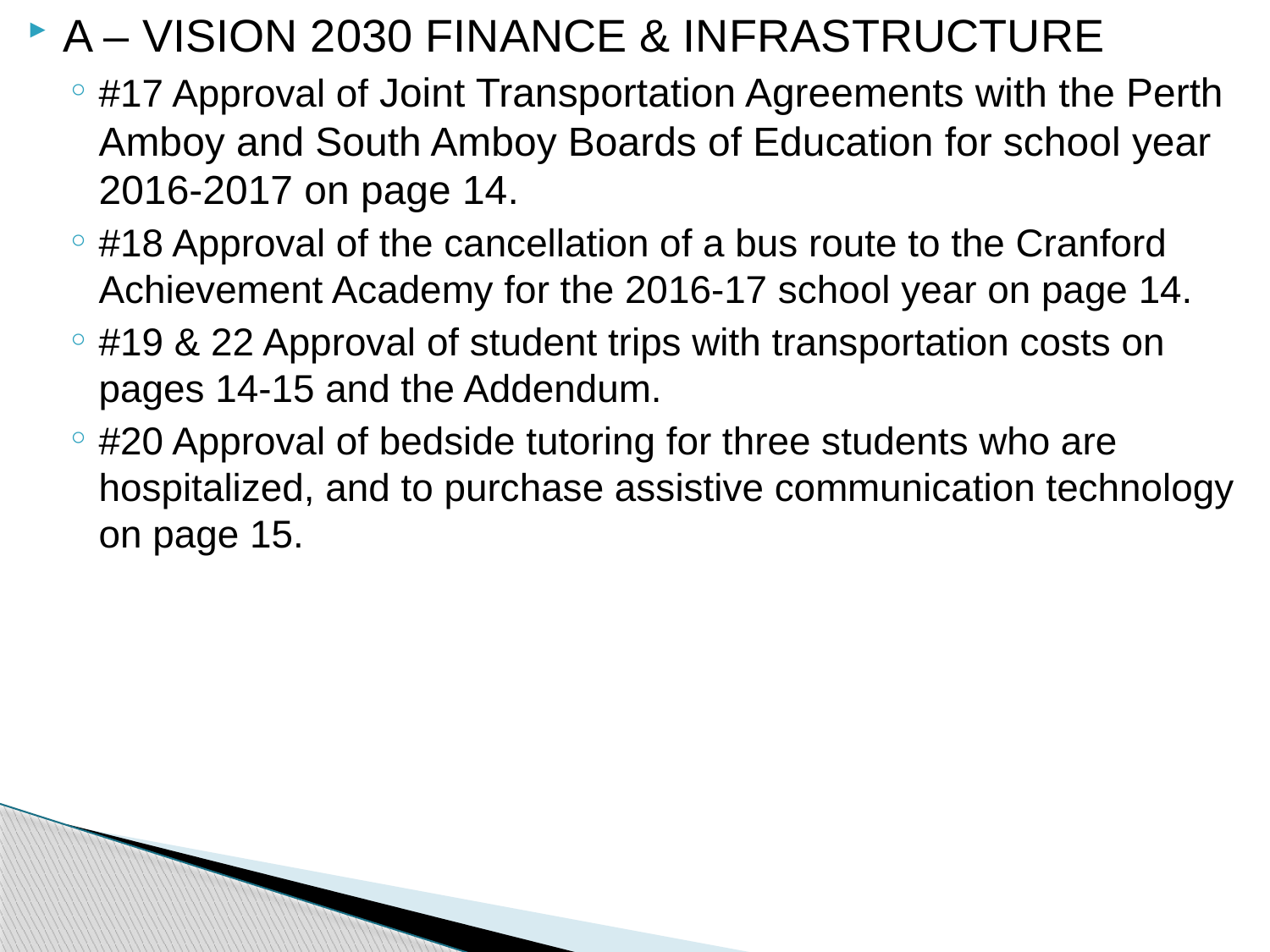

A – VISION 2030 FINANCE & INFRASTRUCTURE
#17 Approval of Joint Transportation Agreements with the Perth Amboy and South Amboy Boards of Education for school year 2016-2017 on page 14.
#18 Approval of the cancellation of a bus route to the Cranford Achievement Academy for the 2016-17 school year on page 14.
#19 & 22 Approval of student trips with transportation costs on pages 14-15 and the Addendum.
#20 Approval of bedside tutoring for three students who are hospitalized, and to purchase assistive communication technology on page 15.